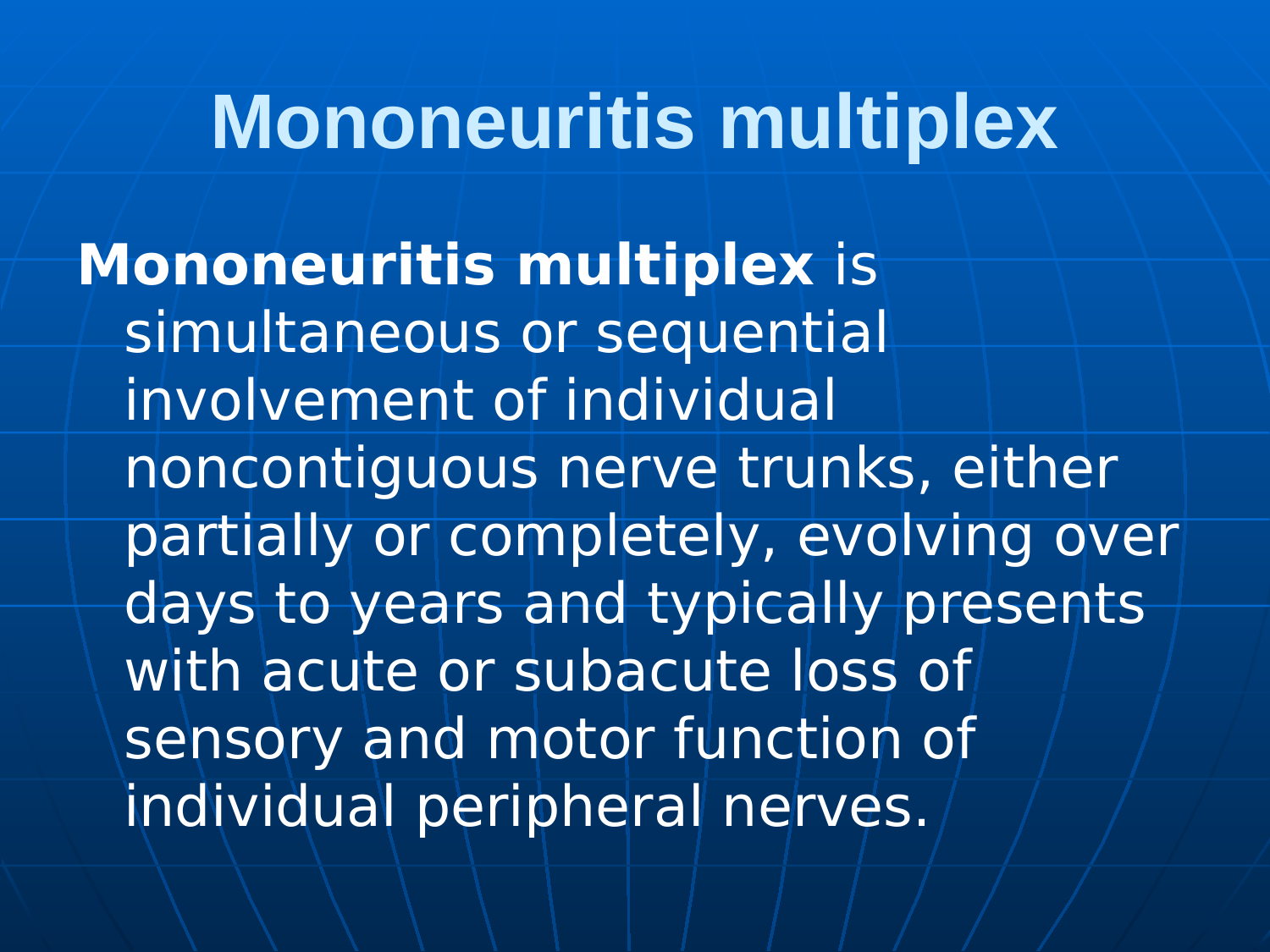

# Mononeuritis multiplex
Mononeuritis multiplex is simultaneous or sequential involvement of individual noncontiguous nerve trunks, either partially or completely, evolving over days to years and typically presents with acute or subacute loss of sensory and motor function of individual peripheral nerves.